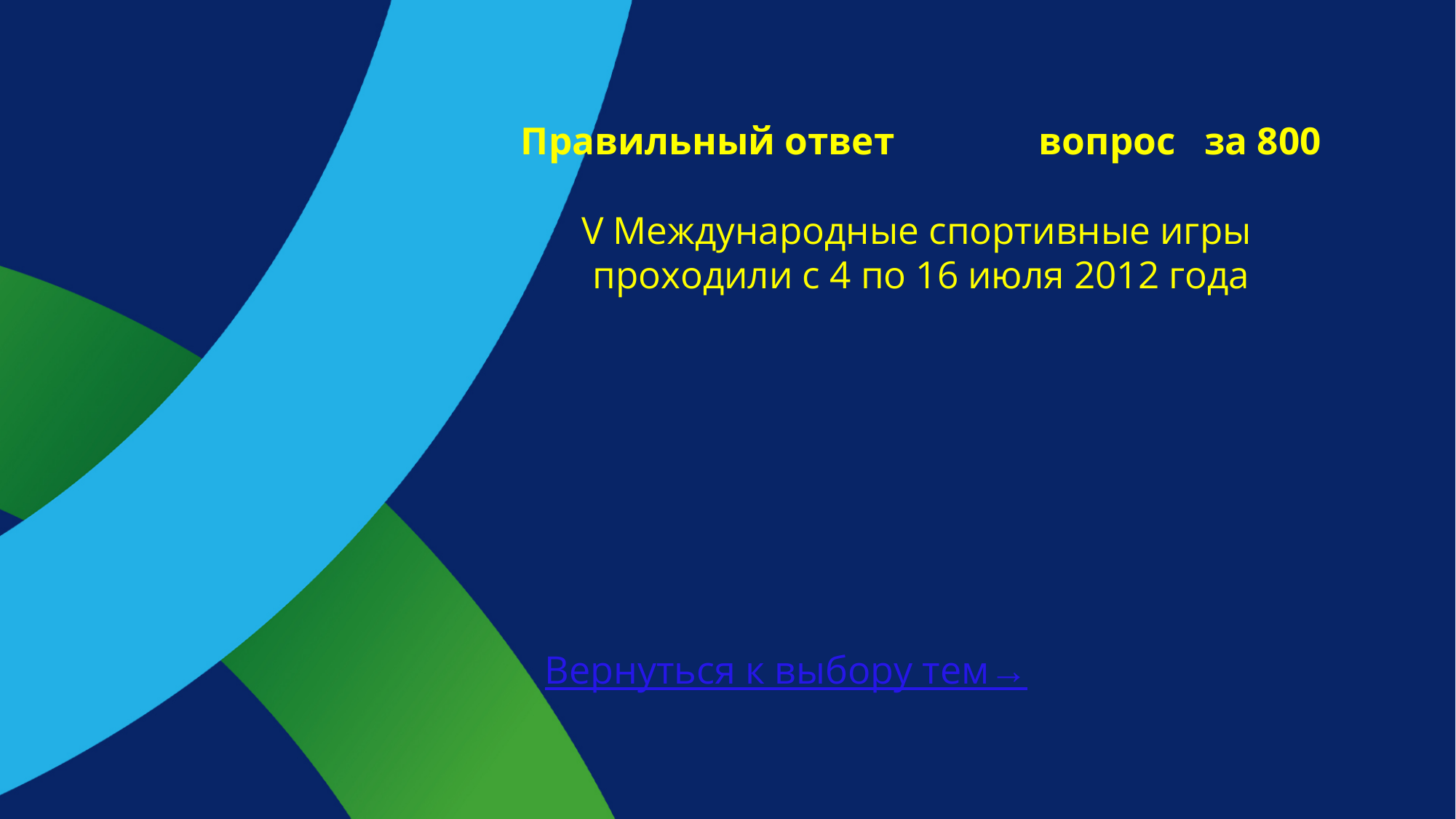

Правильный ответ               вопрос   за 800
V Международные спортивные игры
проходили с 4 по 16 июля 2012 года

Вернуться к выбору тем→